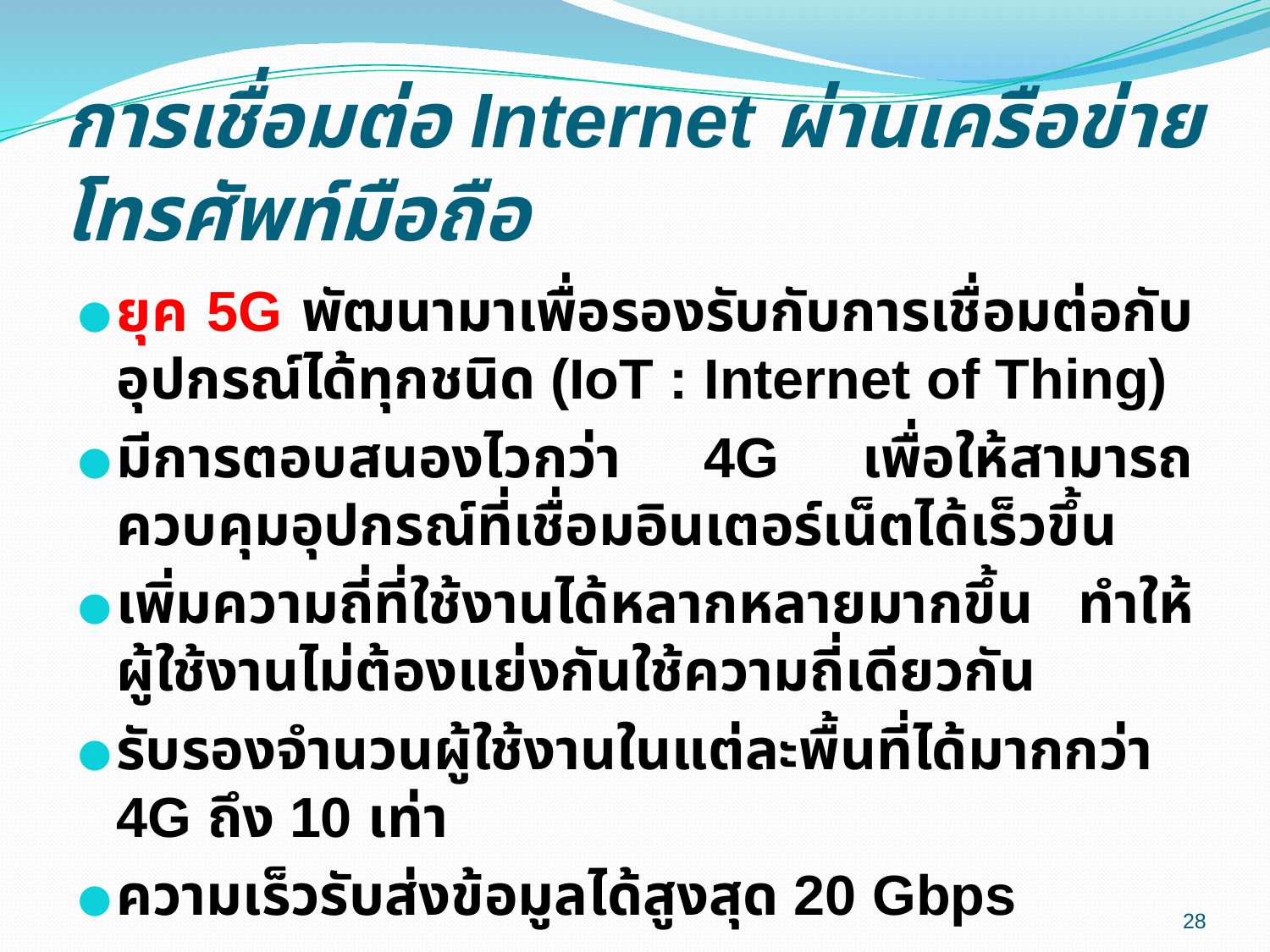

# การเชื่อมต่อ Internet ผ่านเครือข่ายโทรศัพท์มือถือ
ยุค 5G พัฒนามาเพื่อรองรับกับการเชื่อมต่อกับอุปกรณ์ได้ทุกชนิด (IoT : Internet of Thing)
มีการตอบสนองไวกว่า 4G เพื่อให้สามารถควบคุมอุปกรณ์ที่เชื่อมอินเตอร์เน็ตได้เร็วขึ้น
เพิ่มความถี่ที่ใช้งานได้หลากหลายมากขึ้น ทำให้ผู้ใช้งานไม่ต้องแย่งกันใช้ความถี่เดียวกัน
รับรองจำนวนผู้ใช้งานในแต่ละพื้นที่ได้มากกว่า 4G ถึง 10 เท่า
ความเร็วรับส่งข้อมูลได้สูงสุด 20 Gbps

28